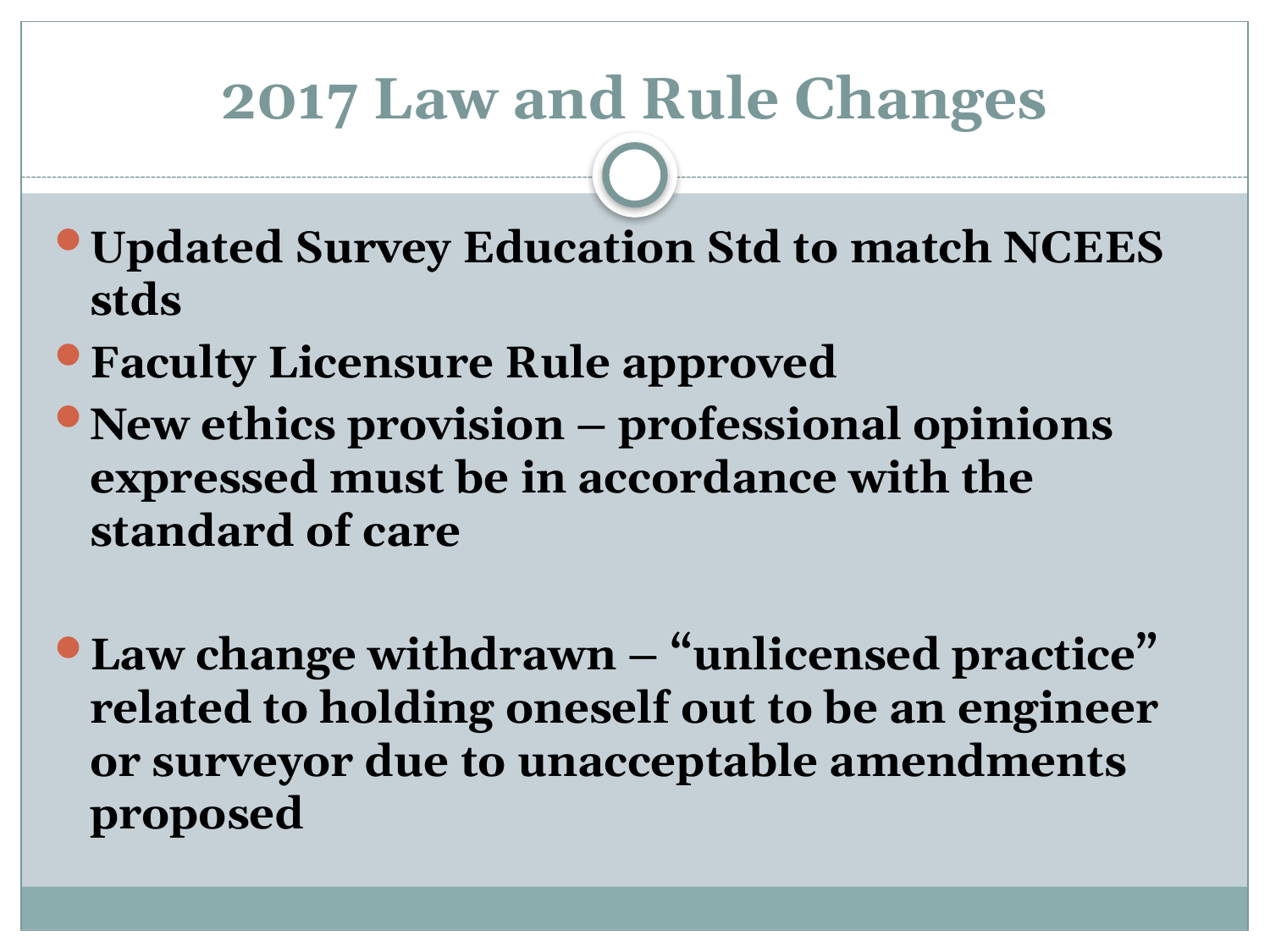

# 2017 Law and Rule Changes
Updated Survey Education Std to match NCEES stds
Faculty Licensure Rule approved
New ethics provision – professional opinions expressed must be in accordance with the standard of care

Law change withdrawn – “unlicensed practice” related to holding oneself out to be an engineer or surveyor due to unacceptable amendments proposed